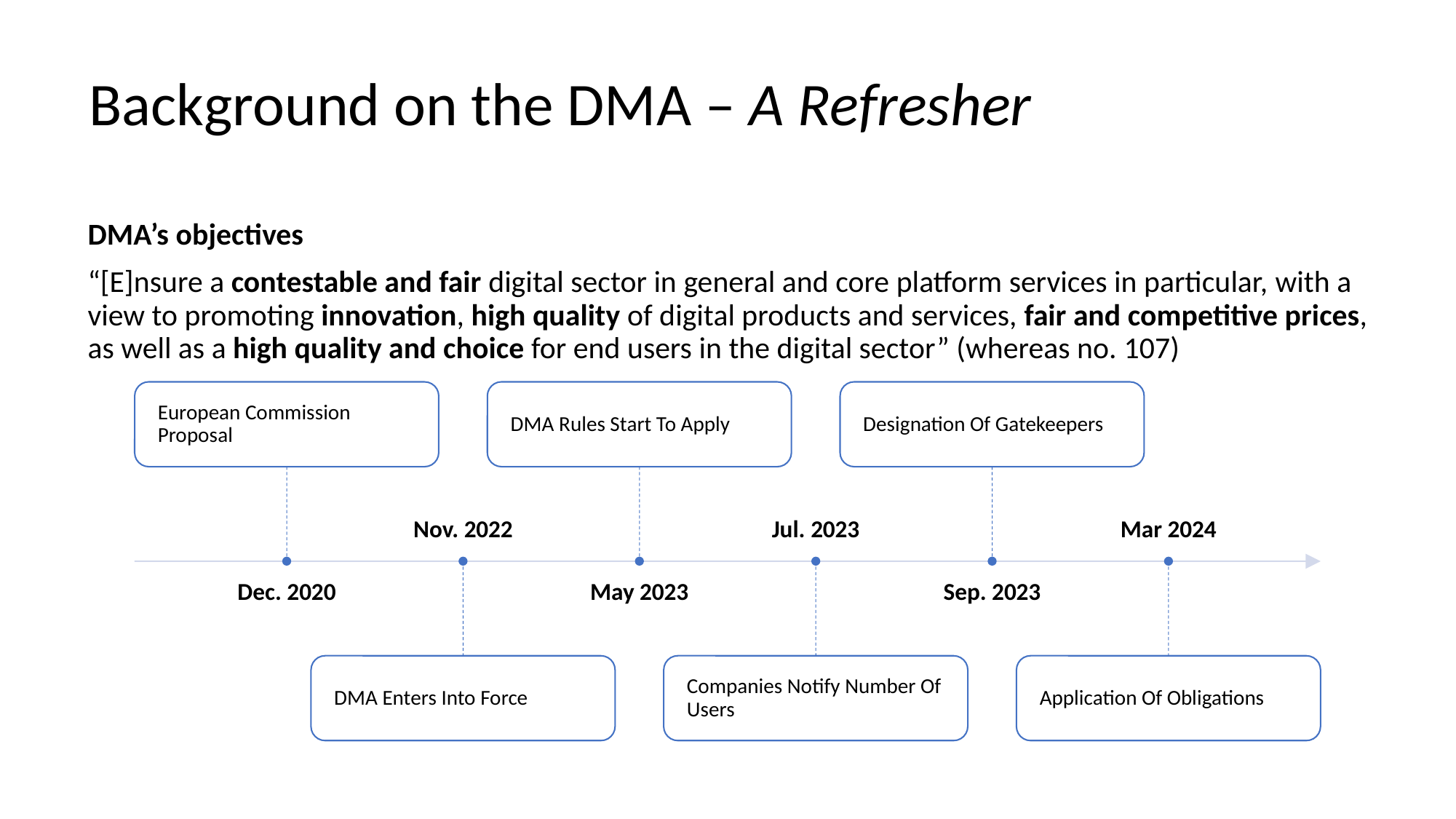

# Background on the DMA – A Refresher
DMA’s objectives
“[E]nsure a contestable and fair digital sector in general and core platform services in particular, with a view to promoting innovation, high quality of digital products and services, fair and competitive prices, as well as a high quality and choice for end users in the digital sector” (whereas no. 107)

Dec. 2020
European Commission Proposal
Nov. 2022
DMA Enters Into Force
May 2023
DMA Rules Start To Apply
Jul. 2023
Companies Notify Number Of Users
Sep. 2023
Designation Of Gatekeepers
Mar 2024
Application Of Obligations